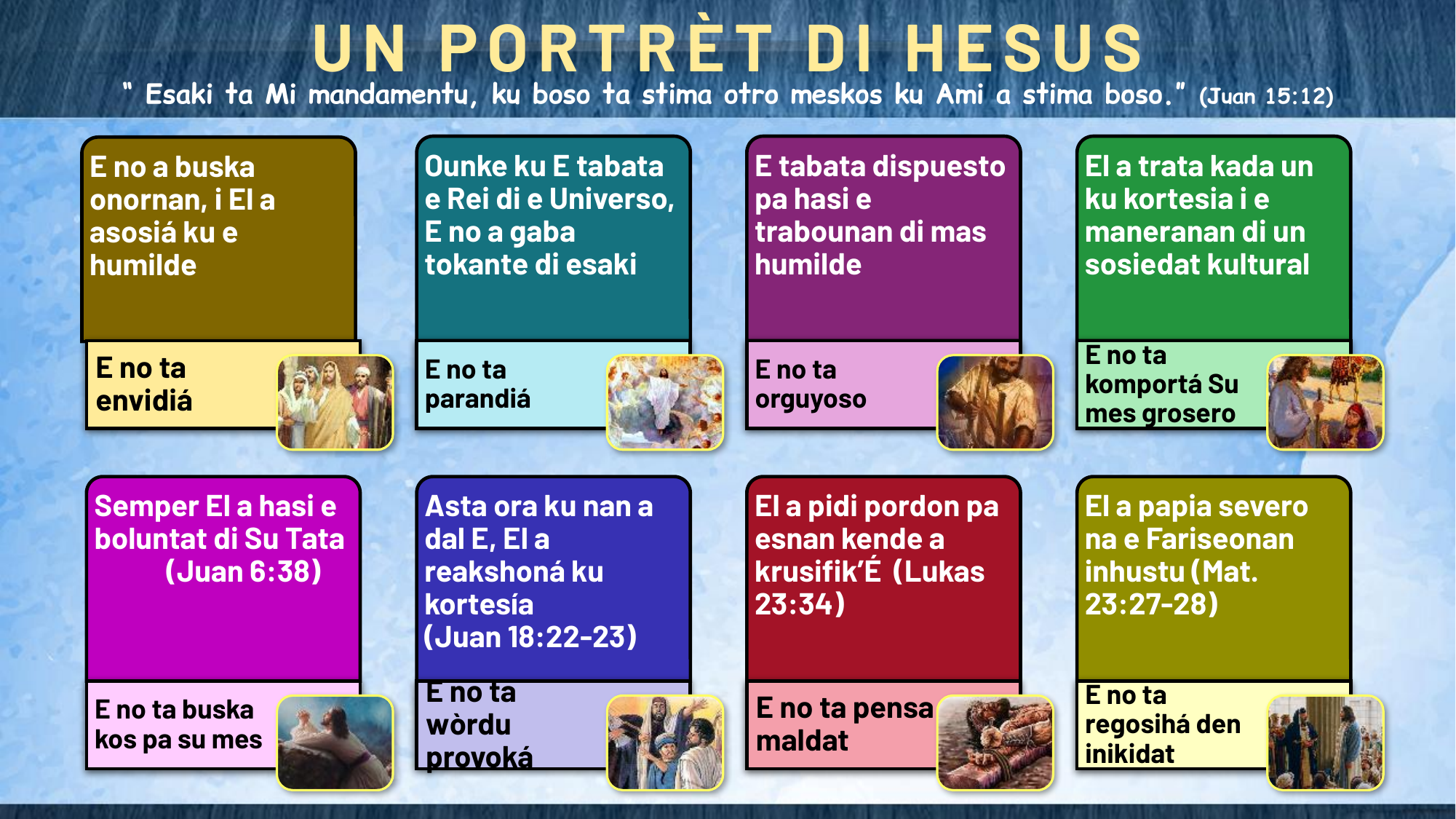

UN PORTRÈT DI HESUS
“ Esaki ta Mi mandamentu, ku boso ta stima otro meskos ku Ami a stima boso.” (Juan 15:12)
E no a buska onornan, i El a asosiá ku e humilde
E no ta envidiá
Ounke ku E tabata e Rei di e Universo, E no a gaba tokante di esaki
E no ta parandiá
E tabata dispuesto pa hasi e trabounan di mas humilde
E no ta orguyoso
El a trata kada un ku kortesia i e maneranan di un sosiedat kultural
E no ta komportá Su mes grosero
Semper El a hasi e boluntat di Su Tata              (Juan 6:38)
E no ta buska kos pa su mes
Asta ora ku nan a dal E, El a reakshoná ku kortesía
(Juan 18:22-23)
E no ta wòrdu provoká
El a pidi pordon pa esnan kende a krusifik’É  (Lukas 23:34)
E no ta pensa maldat
El a papia severo na e Fariseonan inhustu (Mat. 23:27-28)
E no ta regosihá den inikidat